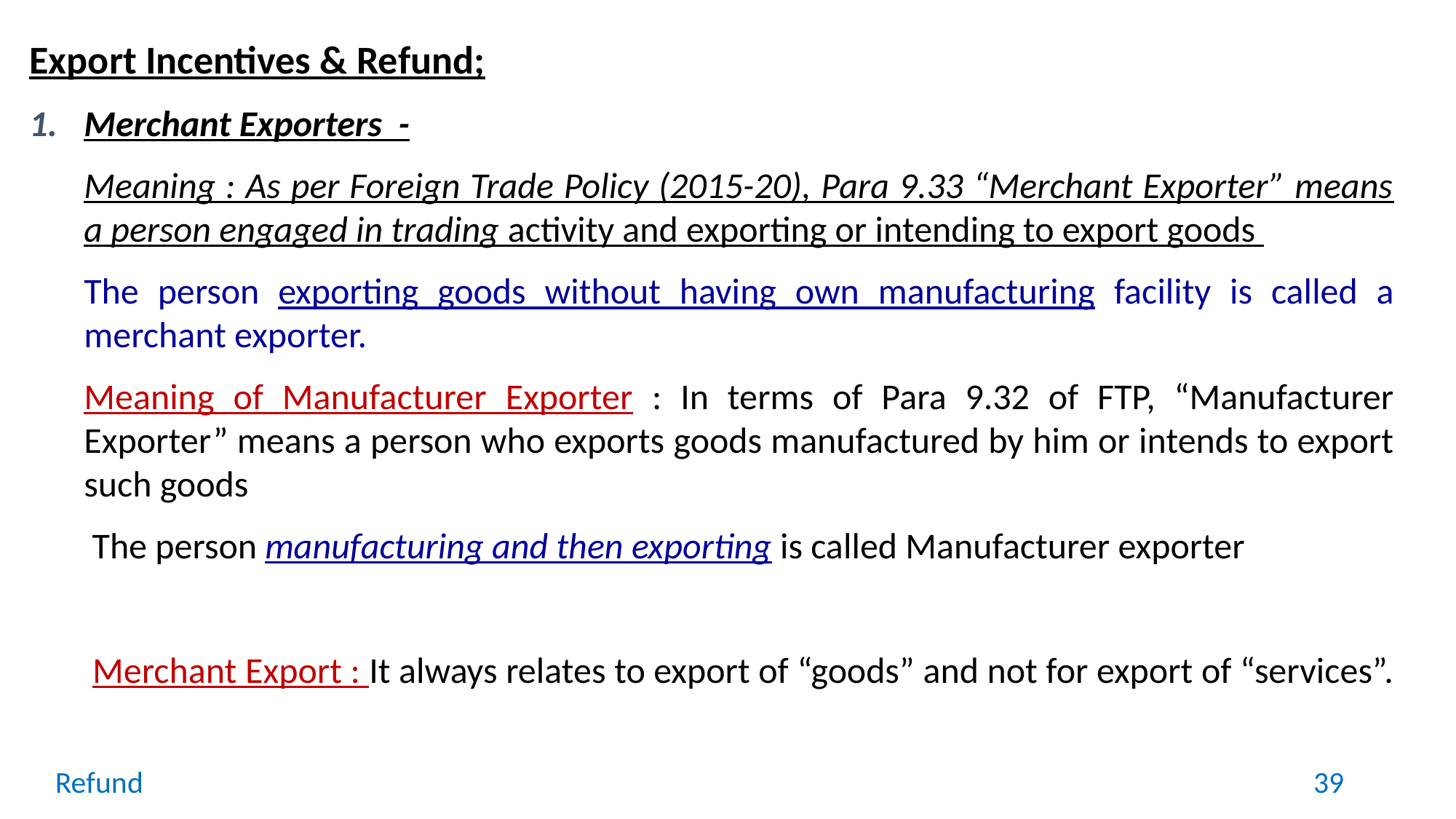

Export Incentives & Refund;
Merchant Exporters  -
	Meaning : As per Foreign Trade Policy (2015-20), Para 9.33 “Merchant Exporter” means a person engaged in trading activity and exporting or intending to export goods
	The person exporting goods without having own manufacturing facility is called a merchant exporter.
	Meaning of Manufacturer Exporter : In terms of Para 9.32 of FTP, “Manufacturer Exporter” means a person who exports goods manufactured by him or intends to export such goods
	 The person manufacturing and then exporting is called Manufacturer exporter

	 Merchant Export : It always relates to export of “goods” and not for export of “services”.

Refund
39